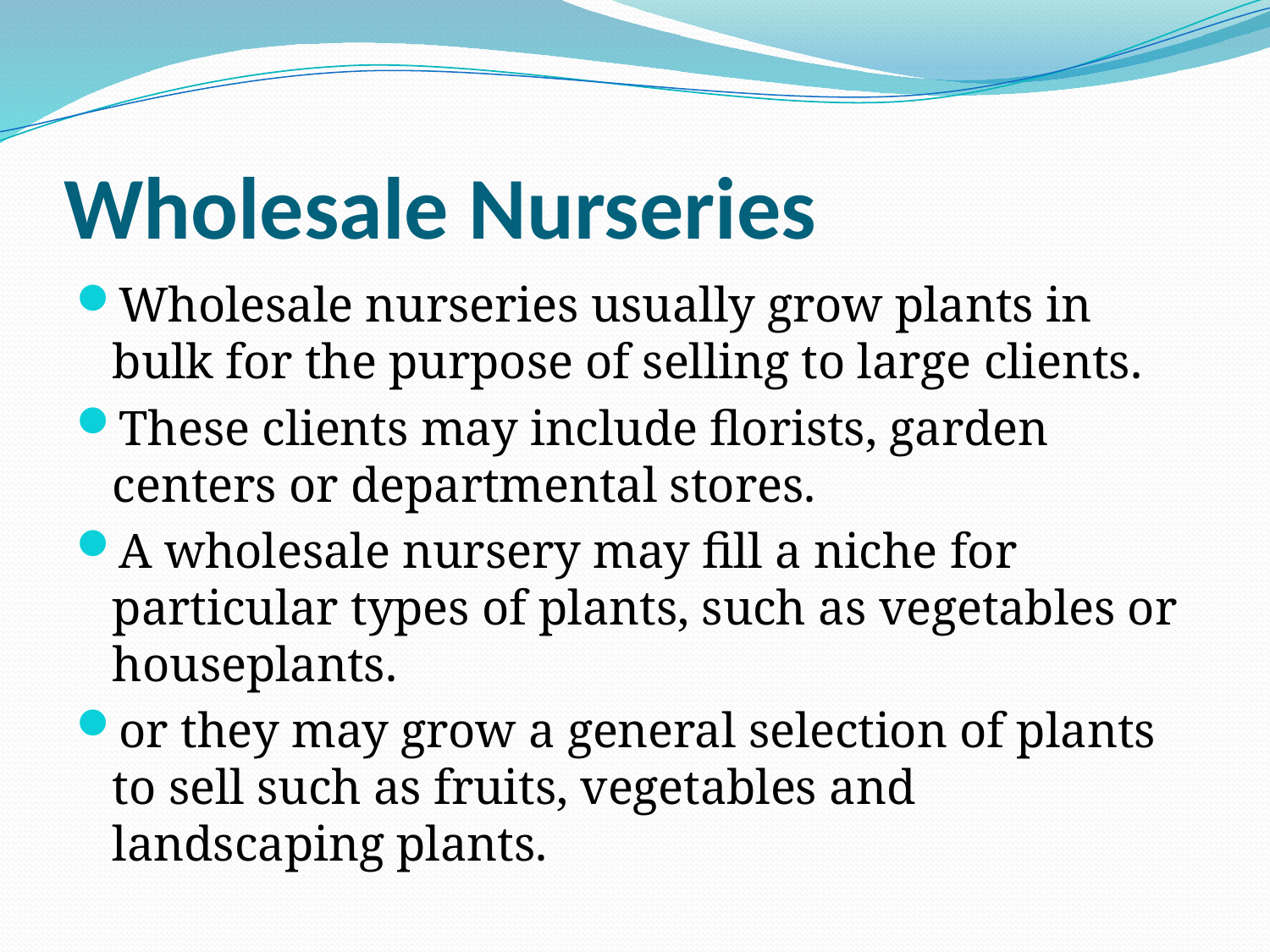

# Wholesale Nurseries
Wholesale nurseries usually grow plants in bulk for the purpose of selling to large clients.
These clients may include florists, garden centers or departmental stores.
A wholesale nursery may fill a niche for particular types of plants, such as vegetables or houseplants.
or they may grow a general selection of plants to sell such as fruits, vegetables and landscaping plants.